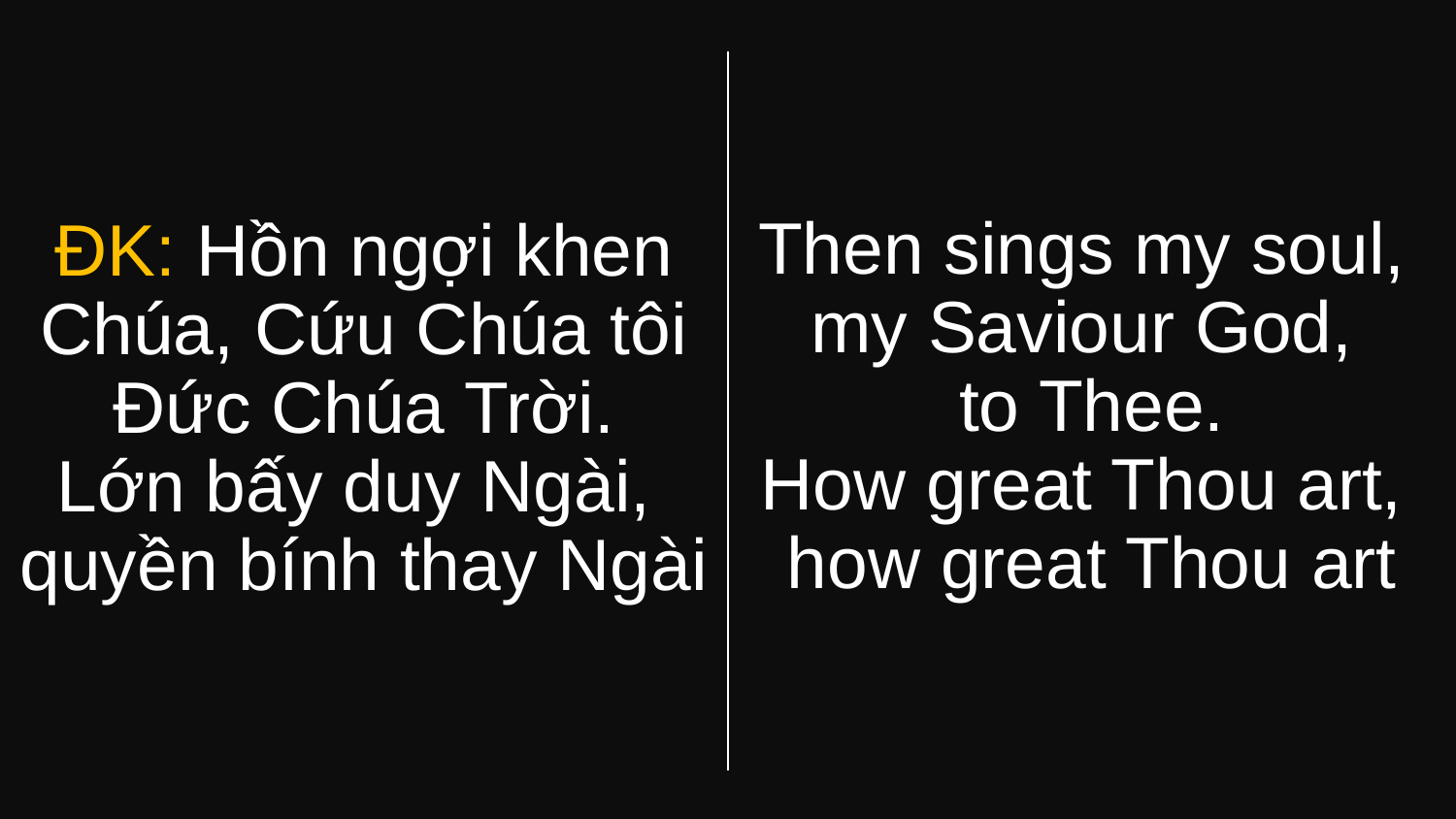

Then sings my soul,
my Saviour God,
to Thee.
How great Thou art,
how great Thou art
ĐK: Hồn ngợi khen Chúa, Cứu Chúa tôi Ðức Chúa Trời.
Lớn bấy duy Ngài,
quyền bính thay Ngài